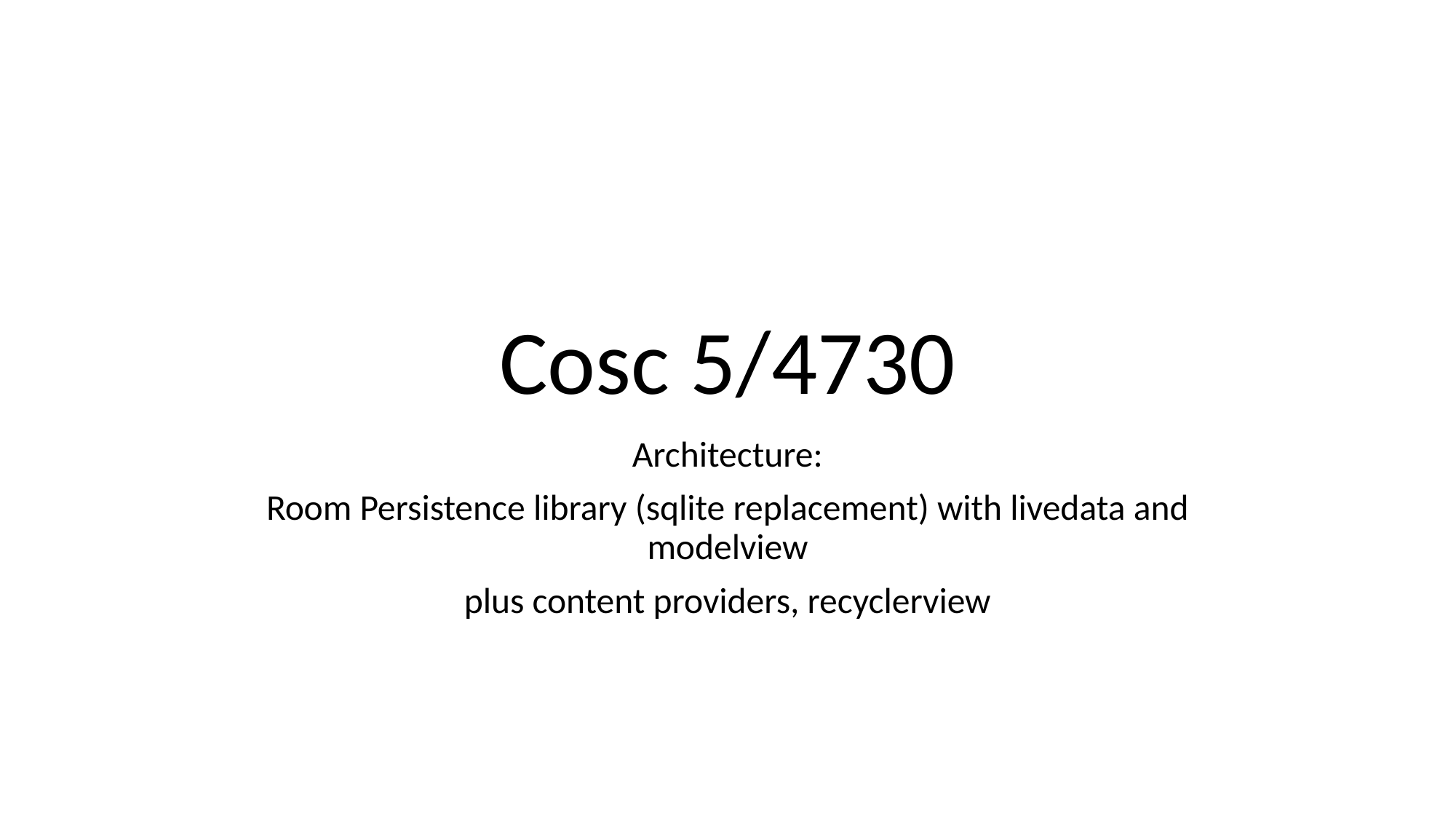

# Cosc 5/4730
Architecture:
Room Persistence library (sqlite replacement) with livedata and modelview
plus content providers, recyclerview